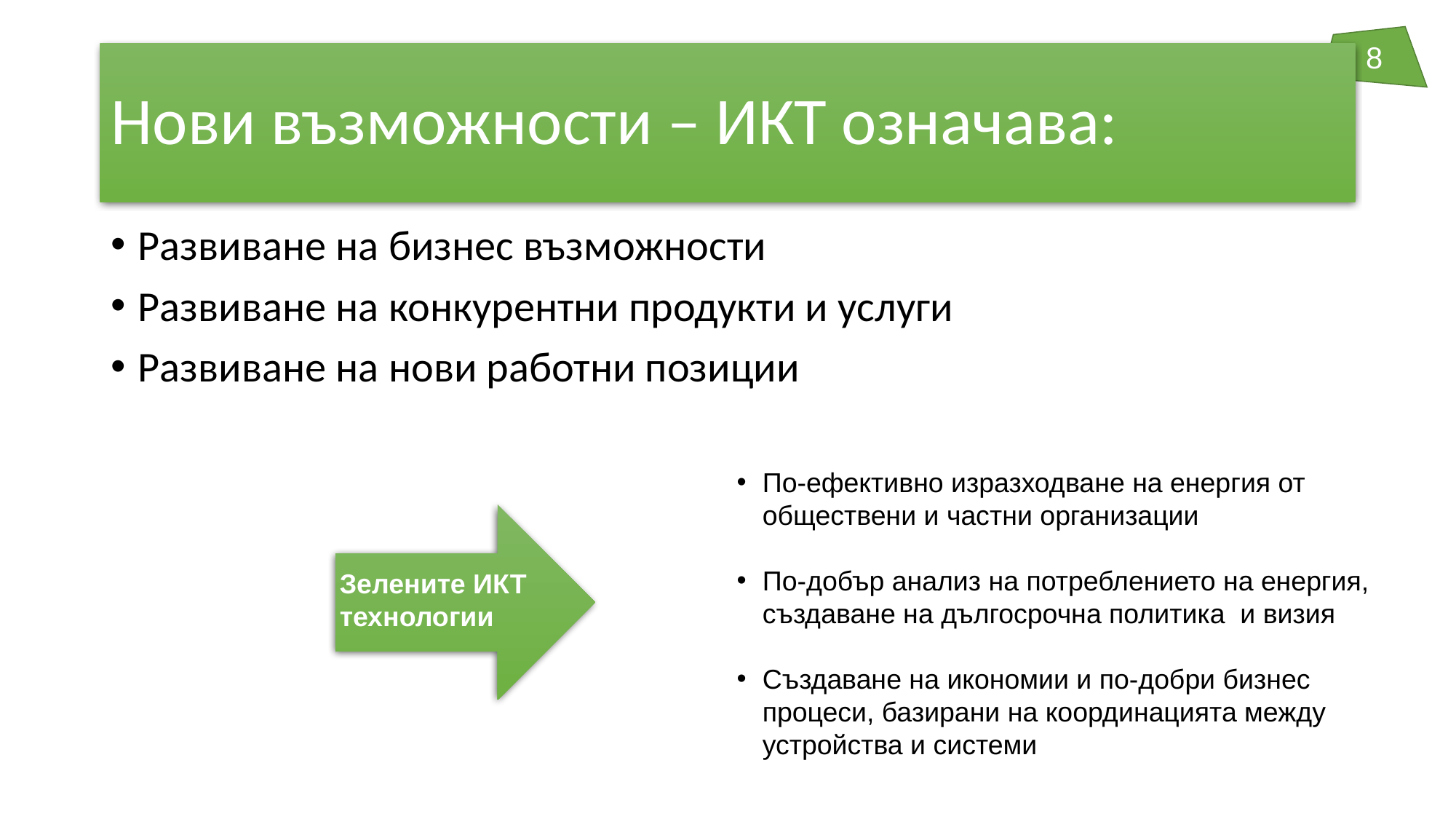

# Нови възможности – ИКТ означава:
Развиване на бизнес възможности
Развиване на конкурентни продукти и услуги
Развиване на нови работни позиции

По-ефективно изразходване на енергия от обществени и частни организации

По-добър анализ на потреблението на енергия, създаване на дългосрочна политика  и визия

Създаване на икономии и по-добри бизнес процеси, базирани на координацията между устройства и системи

Зелените ИКТ технологии